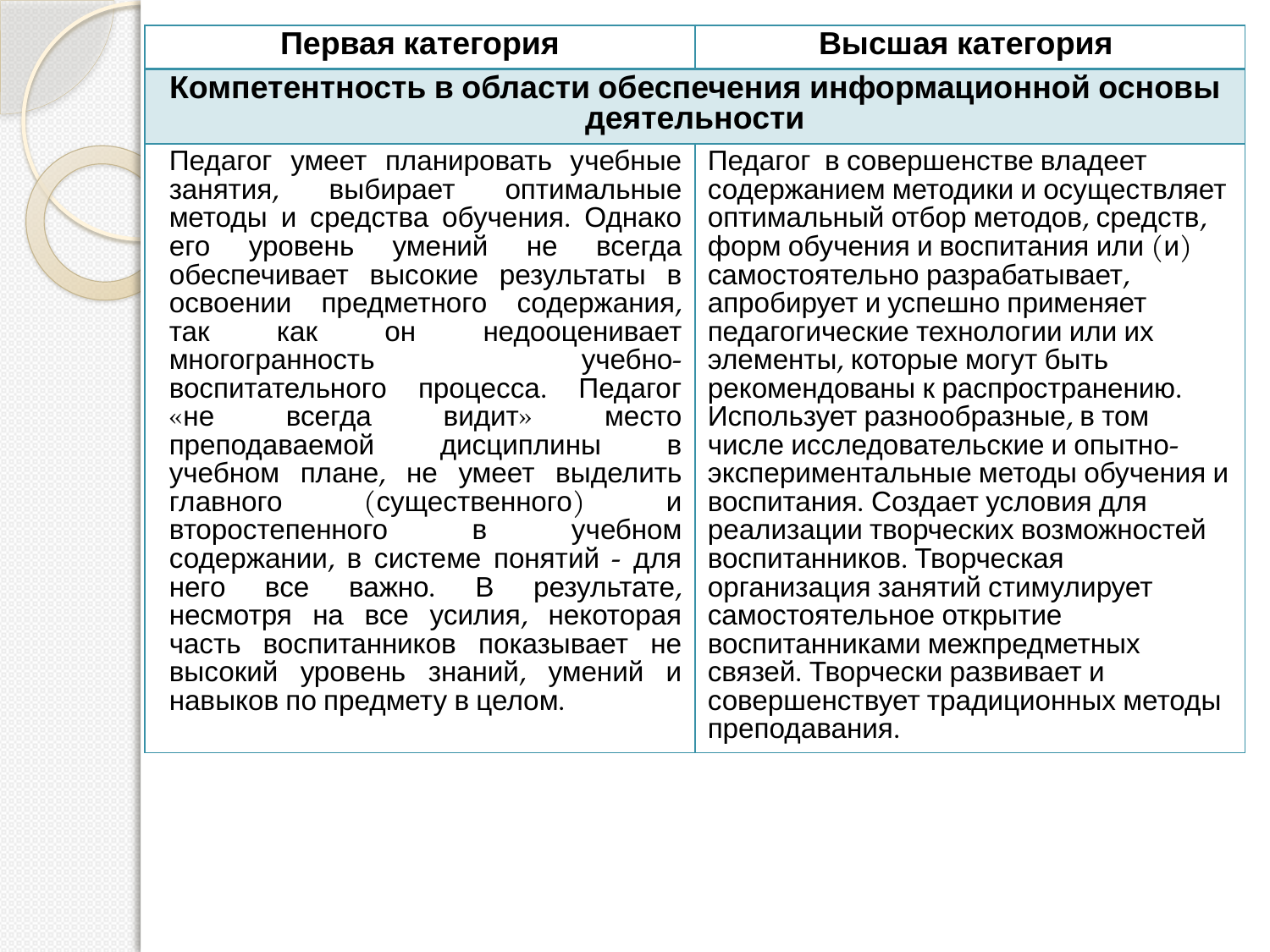

| Первая категория | Высшая категория |
| --- | --- |
| Компетентность в области обеспечения информационной основы деятельности |  |
| Педагог умеет планировать учебные занятия, выбирает оптимальные методы и средства обучения. Однако его уровень умений не всегда обеспечивает высокие результаты в освоении предметного содержания, так как он недооценивает многогранность учебно-воспитательного процесса. Педагог «не всегда видит» место преподаваемой дисциплины в учебном плане, не умеет выделить главного (существенного) и второстепенного в учебном содержании, в системе понятий - для него все важно. В результате, несмотря на все усилия, некоторая часть воспитанников показывает не высокий уровень знаний, умений и навыков по предмету в целом. | Педагог в совершенстве владеет содержанием методики и осуществляет оптимальный отбор методов, средств, форм обучения и воспитания или (и) самостоятельно разрабатывает, апробирует и успешно применяет педагогические технологии или их элементы, которые могут быть рекомендованы к распространению. Использует разнообразные, в том числе исследовательские и опытно-экспериментальные методы обучения и воспитания. Создает условия для реализации творческих возможностей воспитанников. Творческая организация занятий стимулирует самостоятельное открытие воспитанниками межпредметных связей. Творчески развивает и совершенствует традиционных методы преподавания. |